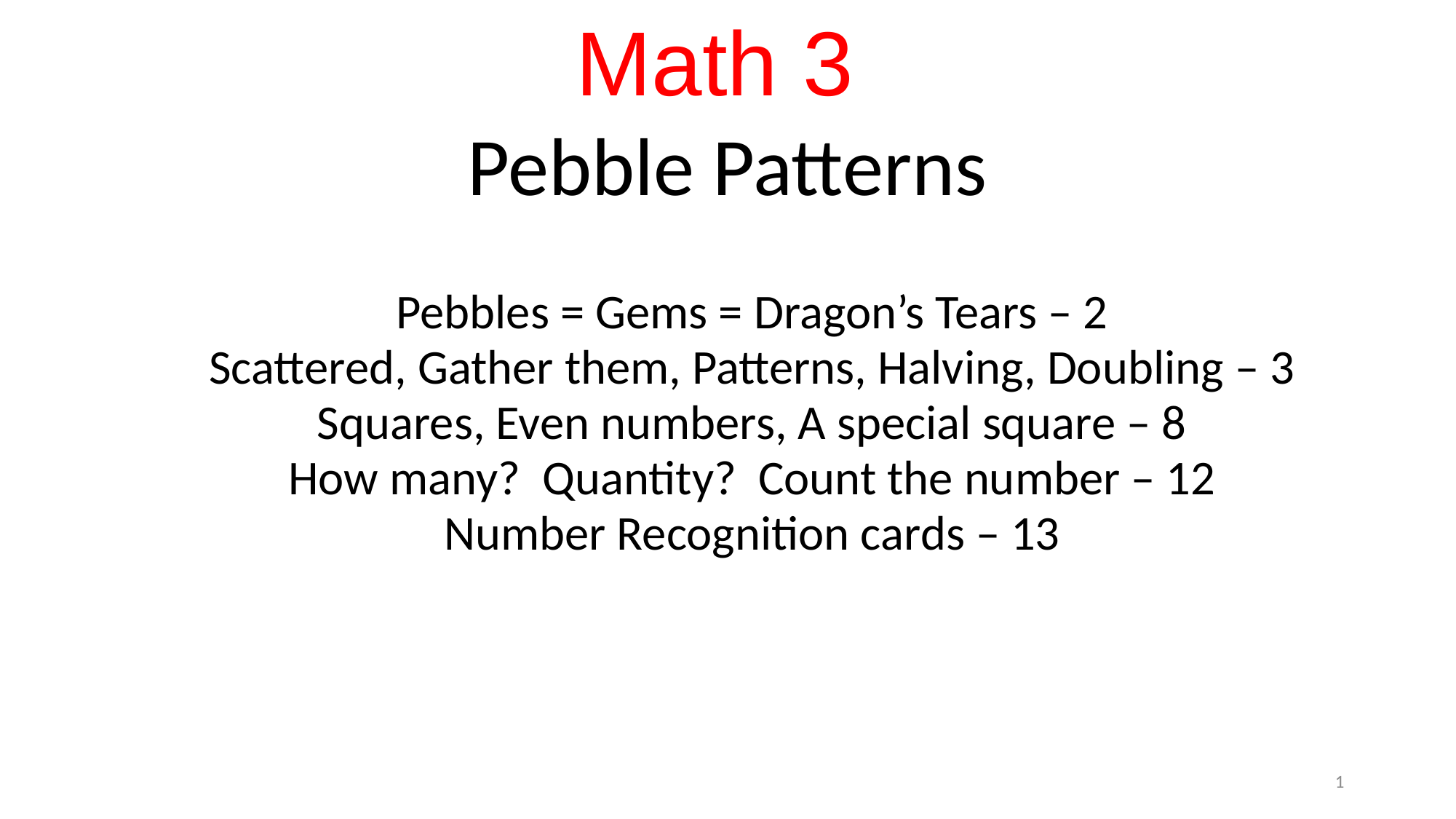

# Math 3 Pebble Patterns
Pebbles = Gems = Dragon’s Tears – 2
Scattered, Gather them, Patterns, Halving, Doubling – 3
Squares, Even numbers, A special square – 8
How many?  Quantity?  Count the number – 12
Number Recognition cards – 13

1